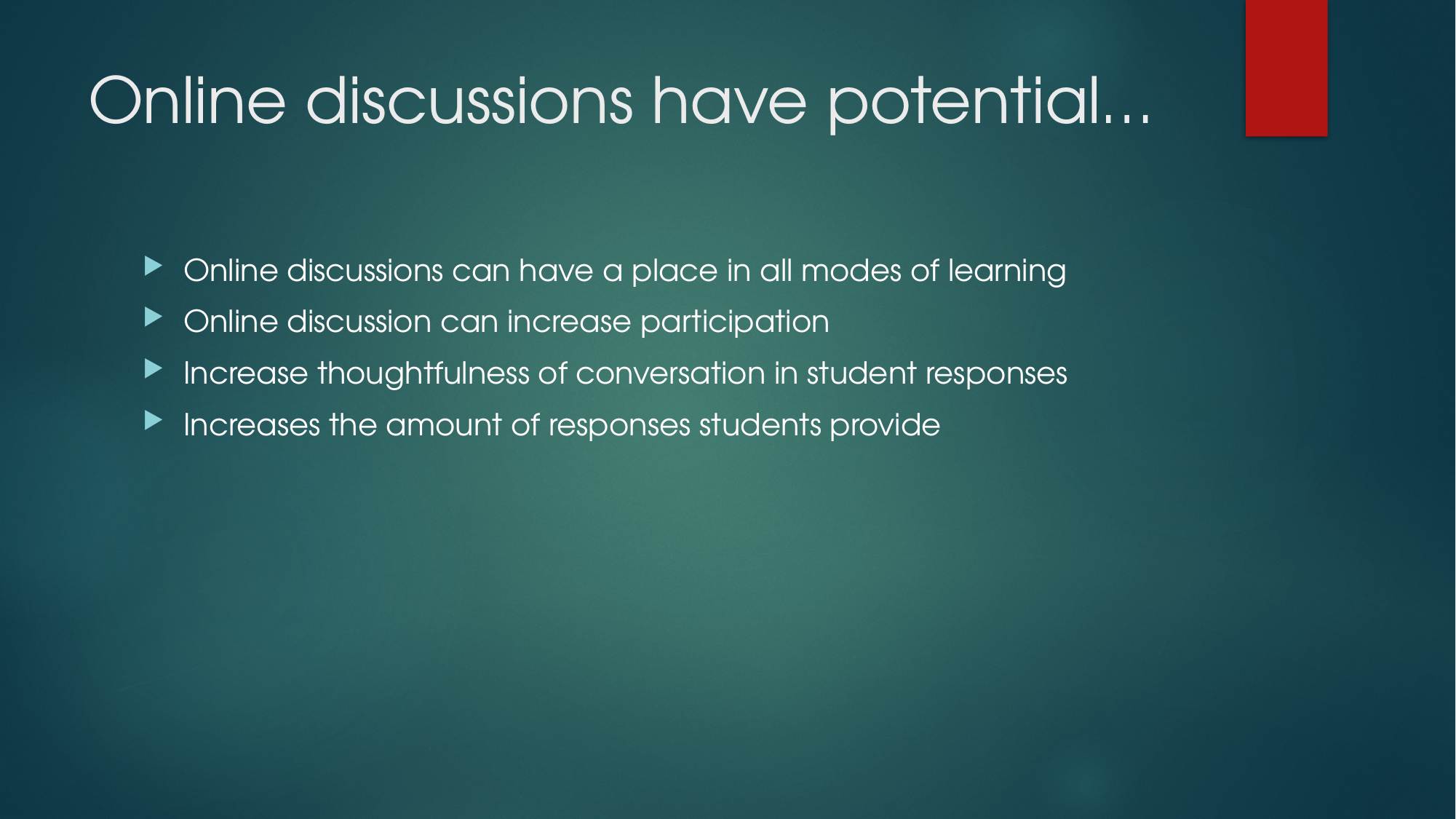

# Online discussions have potential…
Online discussions can have a place in all modes of learning
Online discussion can increase participation
Increase thoughtfulness of conversation in student responses
Increases the amount of responses students provide